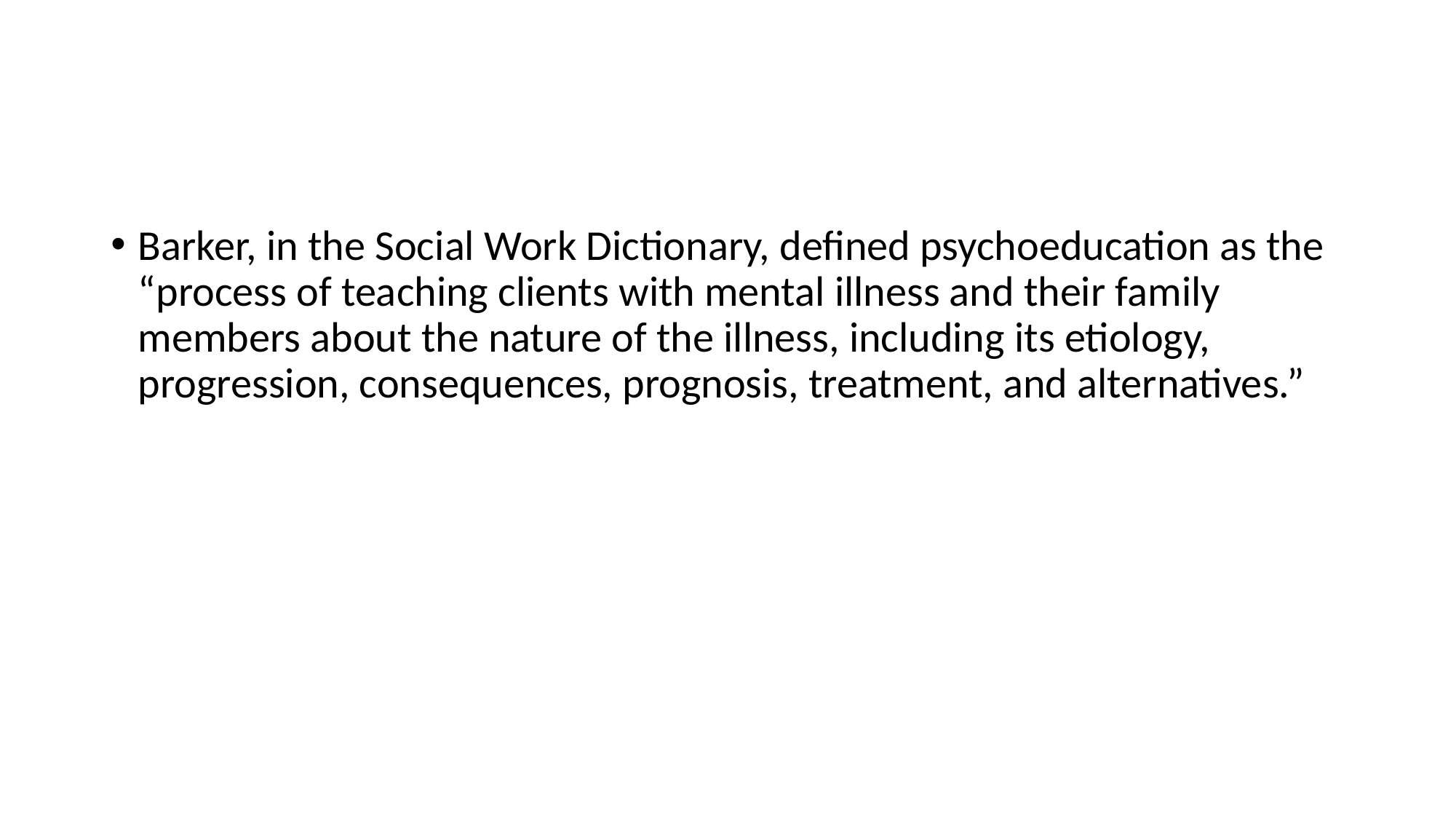

Barker, in the Social Work Dictionary, defined psychoeducation as the “process of teaching clients with mental illness and their family members about the nature of the illness, including its etiology, progression, consequences, prognosis, treatment, and alternatives.”